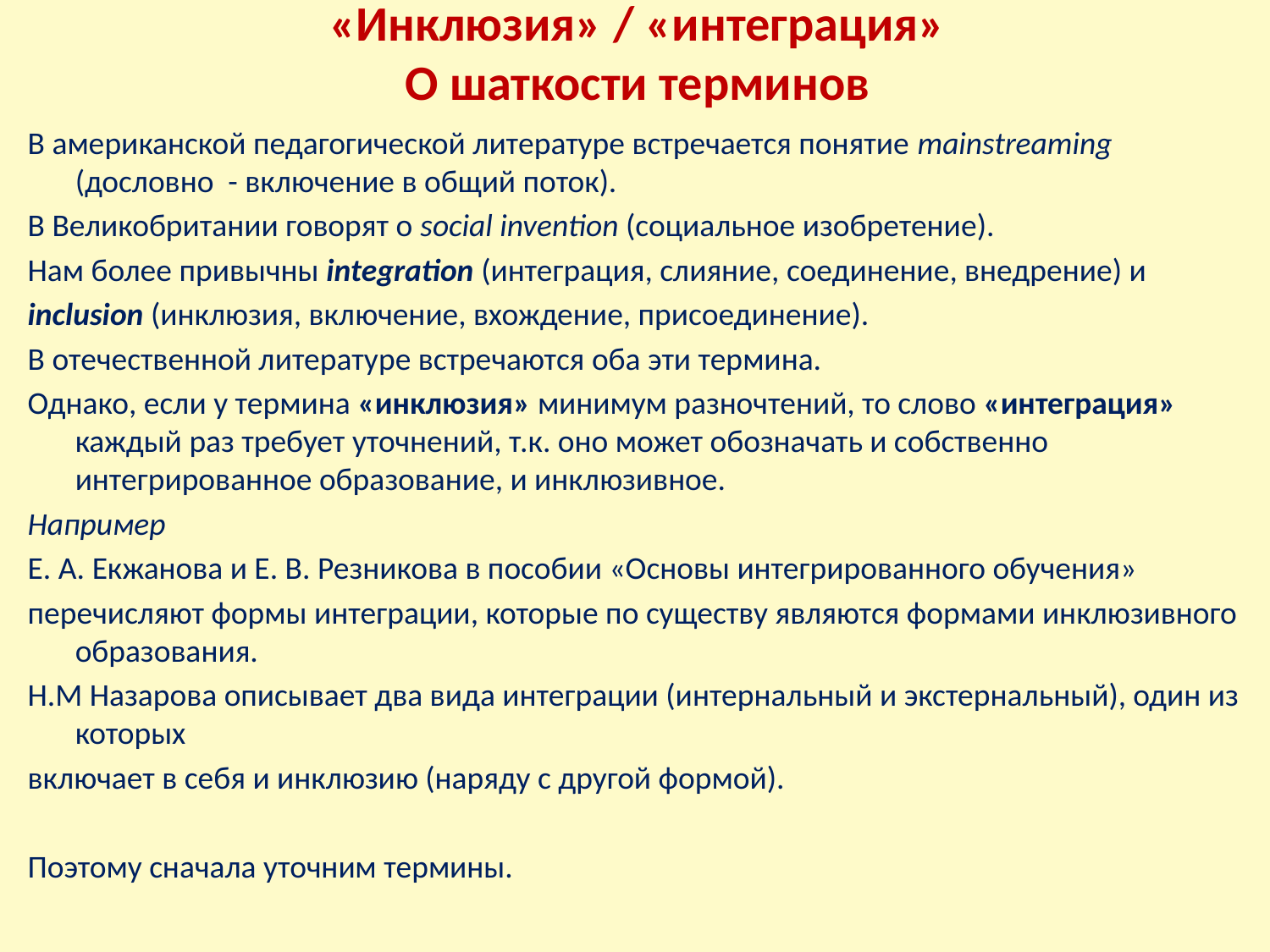

# «Инклюзия» / «интеграция» О шаткости терминов
В американской педагогической литературе встречается понятие mainstreaming (дословно  - включение в общий поток).
В Великобритании говорят о social invention (социальное изобретение).
Нам более привычны integration (интеграция, слияние, соединение, внедрение) и
inclusion (инклюзия, включение, вхождение, присоединение).
В отечественной литературе встречаются оба эти термина.
Однако, если у термина «инклюзия» минимум разночтений, то слово «интеграция» каждый раз требует уточнений, т.к. оно может обозначать и собственно интегрированное образование, и инклюзивное.
Например
Е. А. Екжанова и Е. В. Резникова в пособии «Основы интегрированного обучения»
перечисляют формы интеграции, которые по существу являются формами инклюзивного образования.
Н.М Назарова описывает два вида интеграции (интернальный и экстернальный), один из которых
включает в себя и инклюзию (наряду с другой формой).

Поэтому сначала уточним термины.